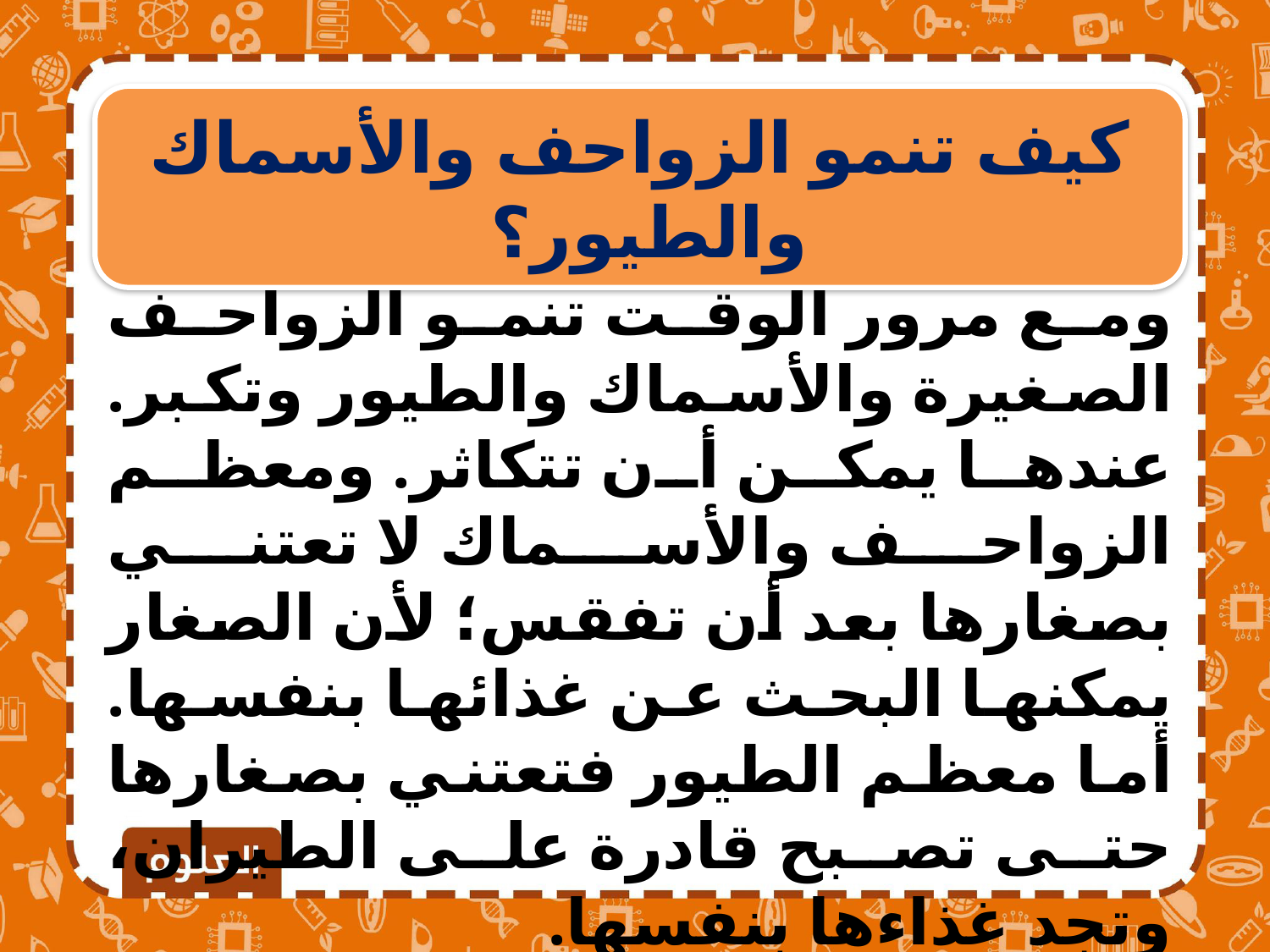

كيف تنمو الزواحف والأسماك والطيور؟
ومع مرور الوقت تنمو الزواحف الصغيرة والأسماك والطيور وتكبر. عندها يمكن أن تتكاثر. ومعظم الزواحف والأسماك لا تعتني بصغارها بعد أن تفقس؛ لأن الصغار يمكنها البحث عن غذائها بنفسها. أما معظم الطيور فتعتني بصغارها حتى تصبح قادرة على الطيران، وتجد غذاءها بنفسها.